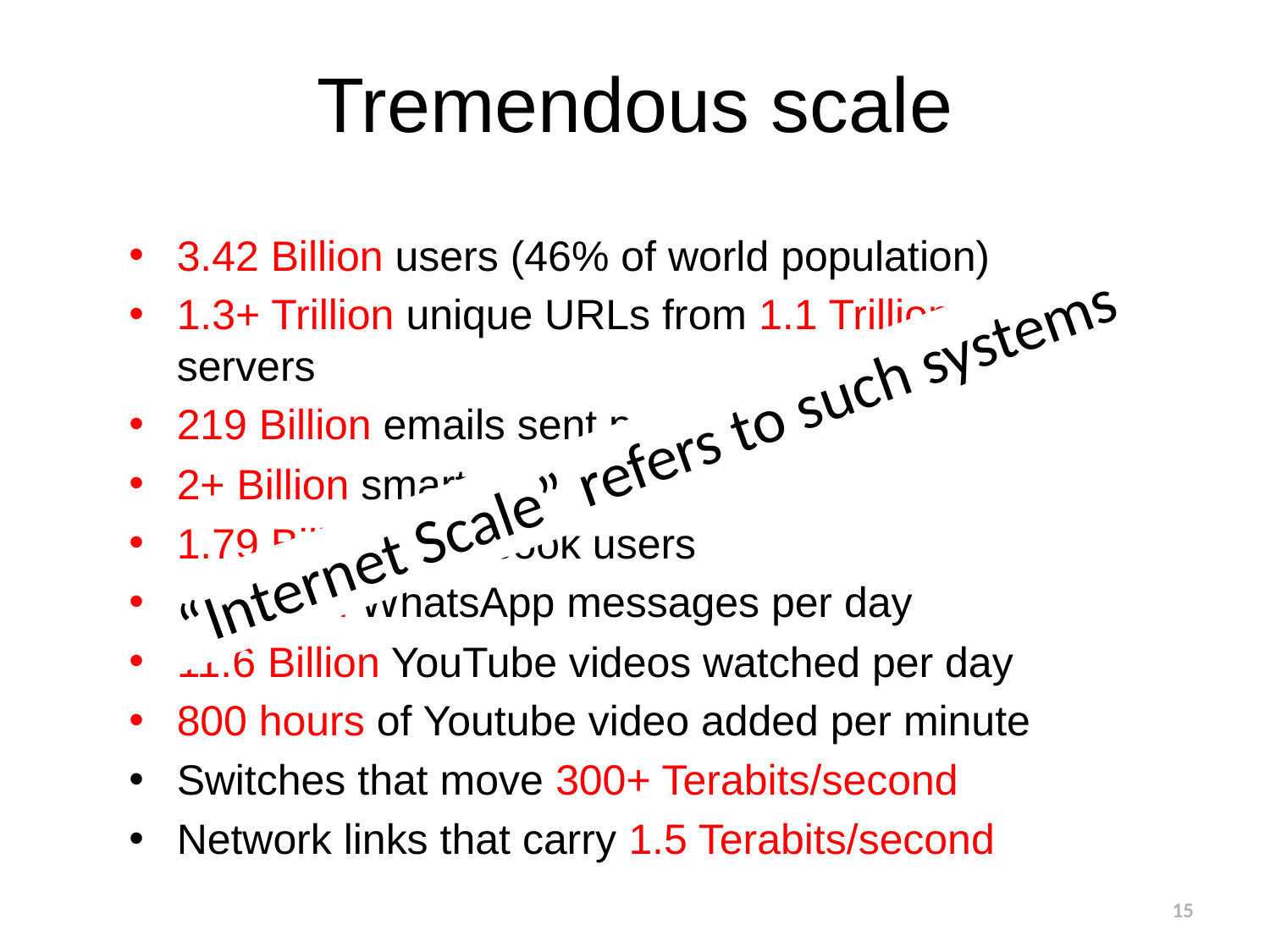

# Tremendous scale
3.42 Billion users (46% of world population)
1.3+ Trillion unique URLs from 1.1 Trillion web servers
219 Billion emails sent per day
2+ Billion smartphones
1.79 Billion Facebook users
34 Billion WhatsApp messages per day
11.6 Billion YouTube videos watched per day
800 hours of Youtube video added per minute
Switches that move 300+ Terabits/second
Network links that carry 1.5 Terabits/second

“Internet Scale” refers to such systems
15